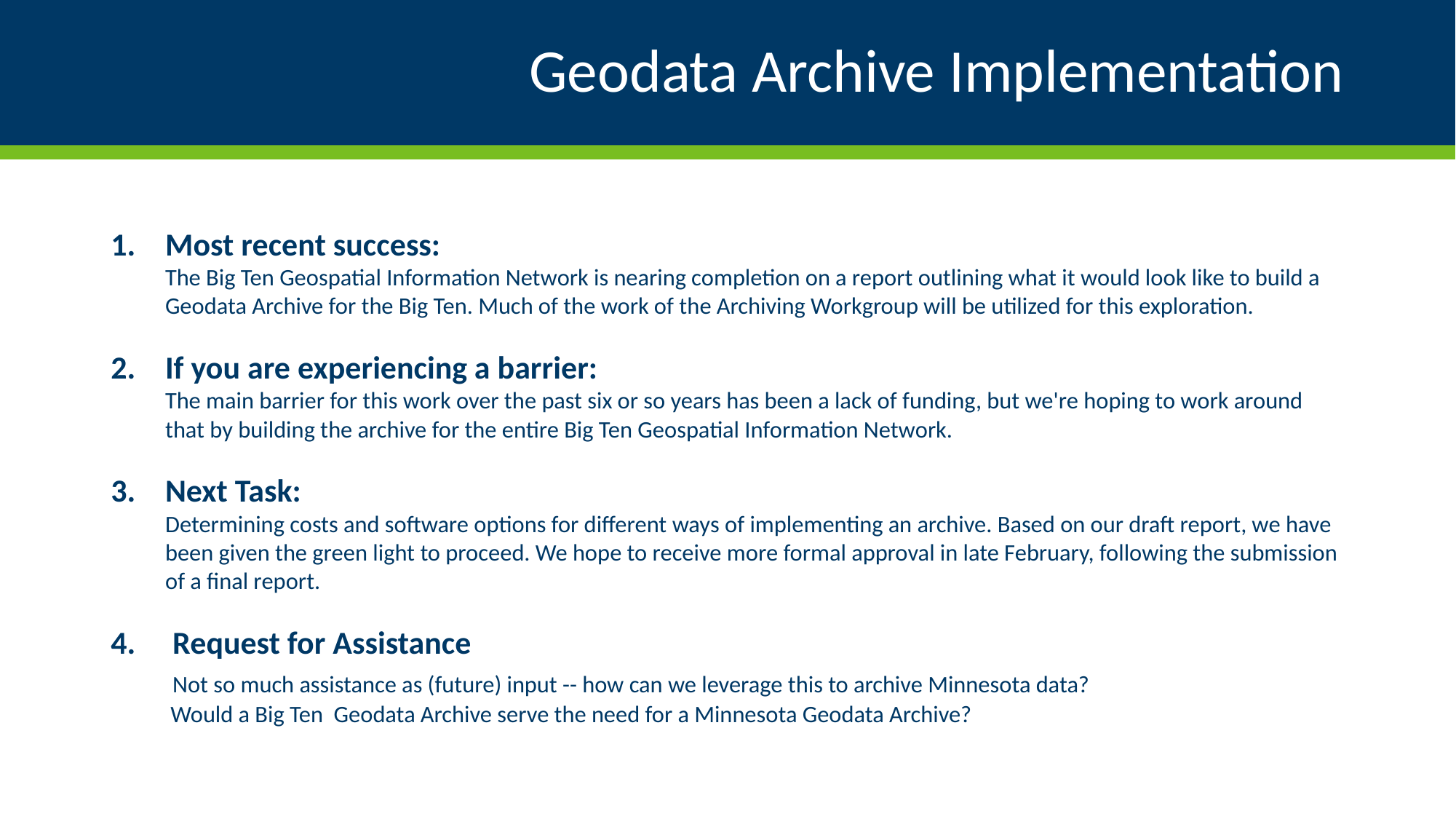

# Geodata Archive Implementation
Most recent success:
The Big Ten Geospatial Information Network is nearing completion on a report outlining what it would look like to build a Geodata Archive for the Big Ten. Much of the work of the Archiving Workgroup will be utilized for this exploration.
If you are experiencing a barrier:
The main barrier for this work over the past six or so years has been a lack of funding, but we're hoping to work around that by building the archive for the entire Big Ten Geospatial Information Network.
Next Task: 
Determining costs and software options for different ways of implementing an archive. Based on our draft report, we have been given the green light to proceed. We hope to receive more formal approval in late February, following the submission of a final report.
 Request for Assistance
 Not so much assistance as (future) input -- how can we leverage this to archive Minnesota data?
 Would a Big Ten  Geodata Archive serve the need for a Minnesota Geodata Archive?